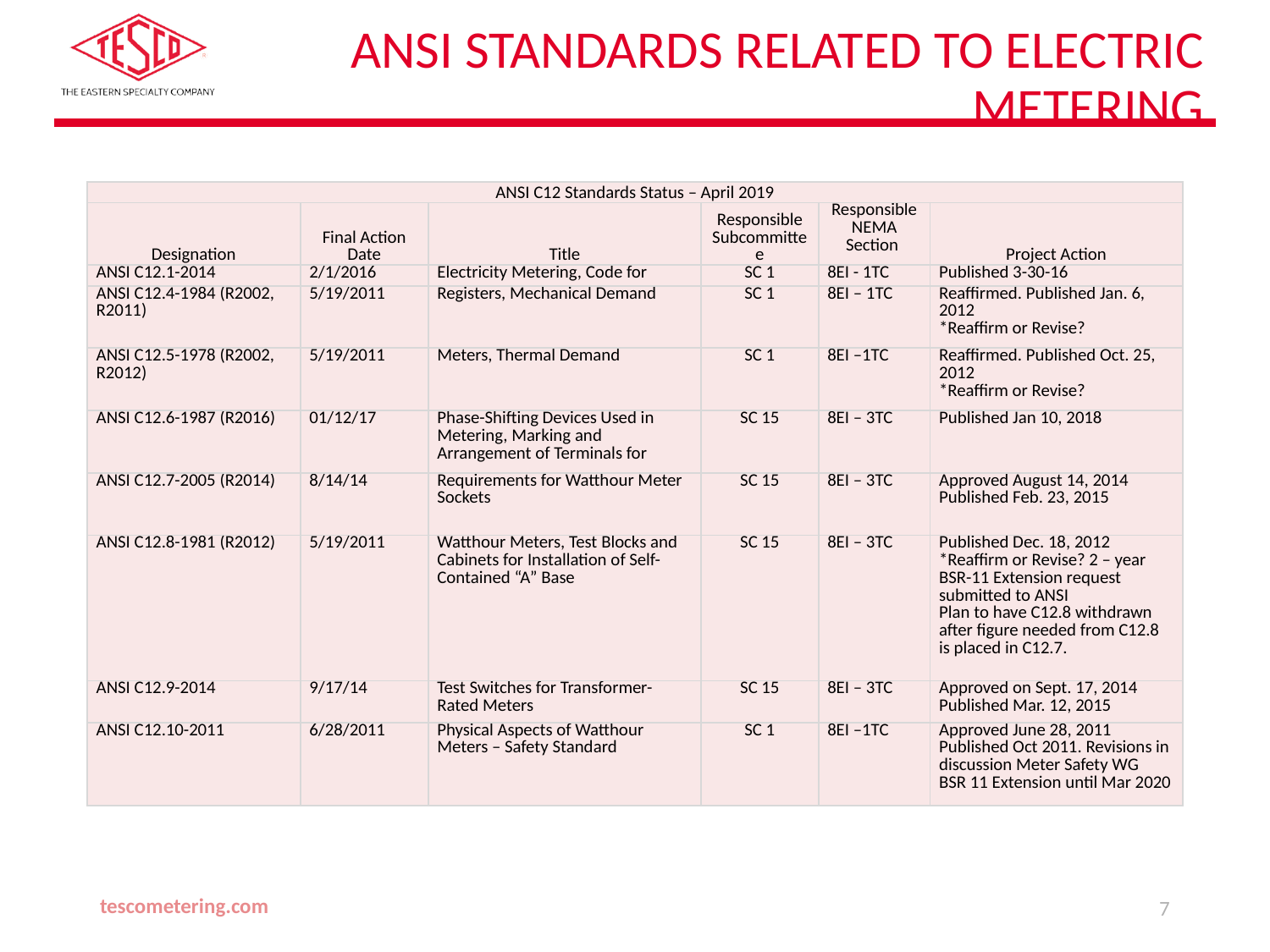

# ANSI Standards Related to Electric Metering
| ANSI C12 Standards Status – April 2019 |  |  |  |  |  |
| --- | --- | --- | --- | --- | --- |
| Designation | Final Action Date | Title | Responsible Subcommittee | Responsible NEMA Section | Project Action |
| ANSI C12.1-2014 | 2/1/2016 | Electricity Metering, Code for | SC 1 | 8EI - 1TC | Published 3-30-16 |
| ANSI C12.4-1984 (R2002, R2011) | 5/19/2011 | Registers, Mechanical Demand | SC 1 | 8EI – 1TC | Reaffirmed. Published Jan. 6, 2012 \*Reaffirm or Revise? |
| ANSI C12.5-1978 (R2002, R2012) | 5/19/2011 | Meters, Thermal Demand | SC 1 | 8EI –1TC | Reaffirmed. Published Oct. 25, 2012 \*Reaffirm or Revise? |
| ANSI C12.6-1987 (R2016) | 01/12/17 | Phase-Shifting Devices Used in Metering, Marking and Arrangement of Terminals for | SC 15 | 8EI – 3TC | Published Jan 10, 2018 |
| ANSI C12.7-2005 (R2014) | 8/14/14 | Requirements for Watthour Meter Sockets | SC 15 | 8EI – 3TC | Approved August 14, 2014 Published Feb. 23, 2015 |
| ANSI C12.8-1981 (R2012) | 5/19/2011 | Watthour Meters, Test Blocks and Cabinets for Installation of Self-Contained “A” Base | SC 15 | 8EI – 3TC | Published Dec. 18, 2012 \*Reaffirm or Revise? 2 – year BSR-11 Extension request submitted to ANSI Plan to have C12.8 withdrawn after figure needed from C12.8 is placed in C12.7. |
| ANSI C12.9-2014 | 9/17/14 | Test Switches for Transformer-Rated Meters | SC 15 | 8EI – 3TC | Approved on Sept. 17, 2014 Published Mar. 12, 2015 |
| ANSI C12.10-2011 | 6/28/2011 | Physical Aspects of Watthour Meters – Safety Standard | SC 1 | 8EI –1TC | Approved June 28, 2011 Published Oct 2011. Revisions in discussion Meter Safety WG BSR 11 Extension until Mar 2020 |
tescometering.com
7